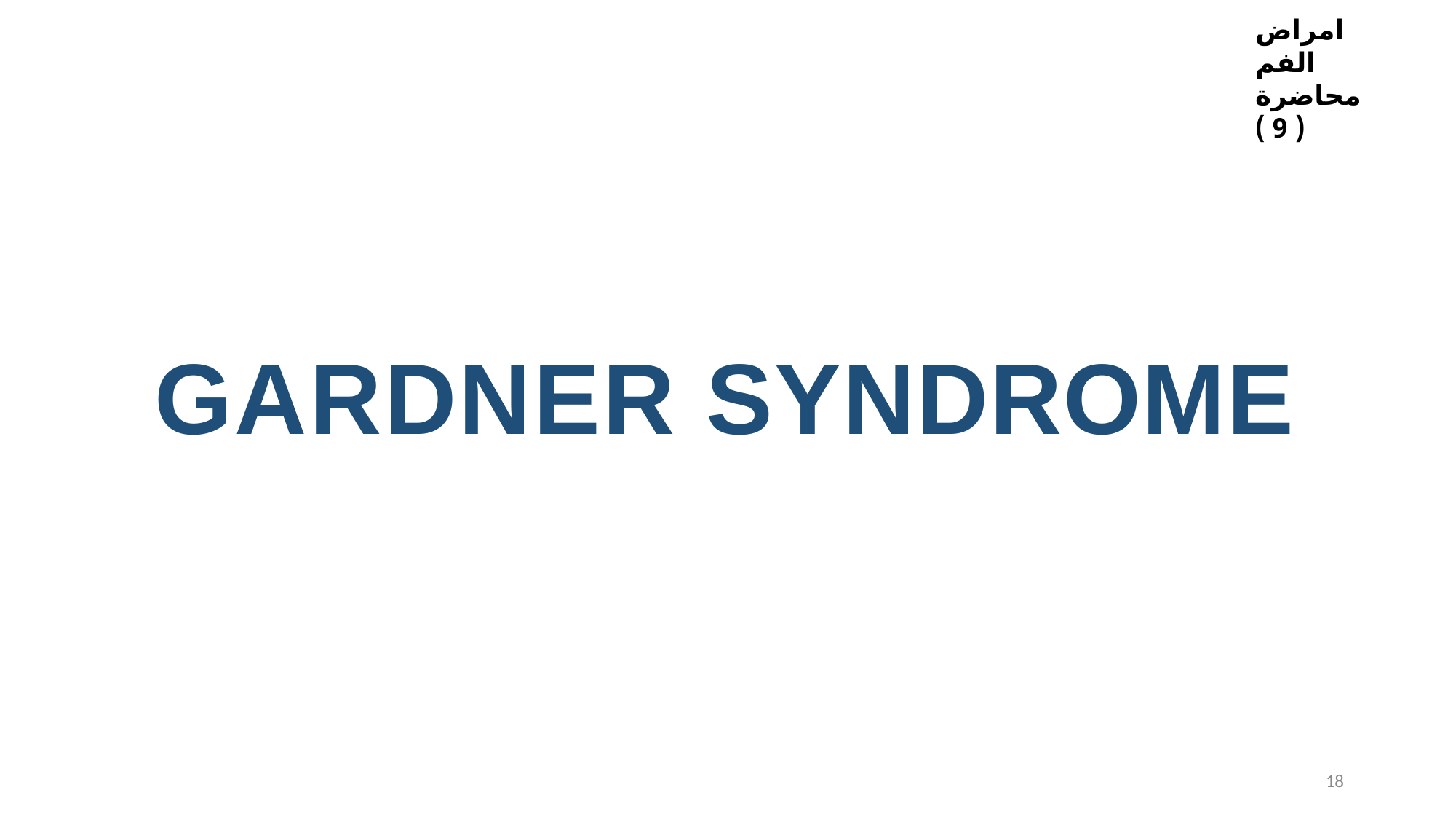

امراض الفم
محاضرة ( 9 )
# GARDNER SYNDROME
18